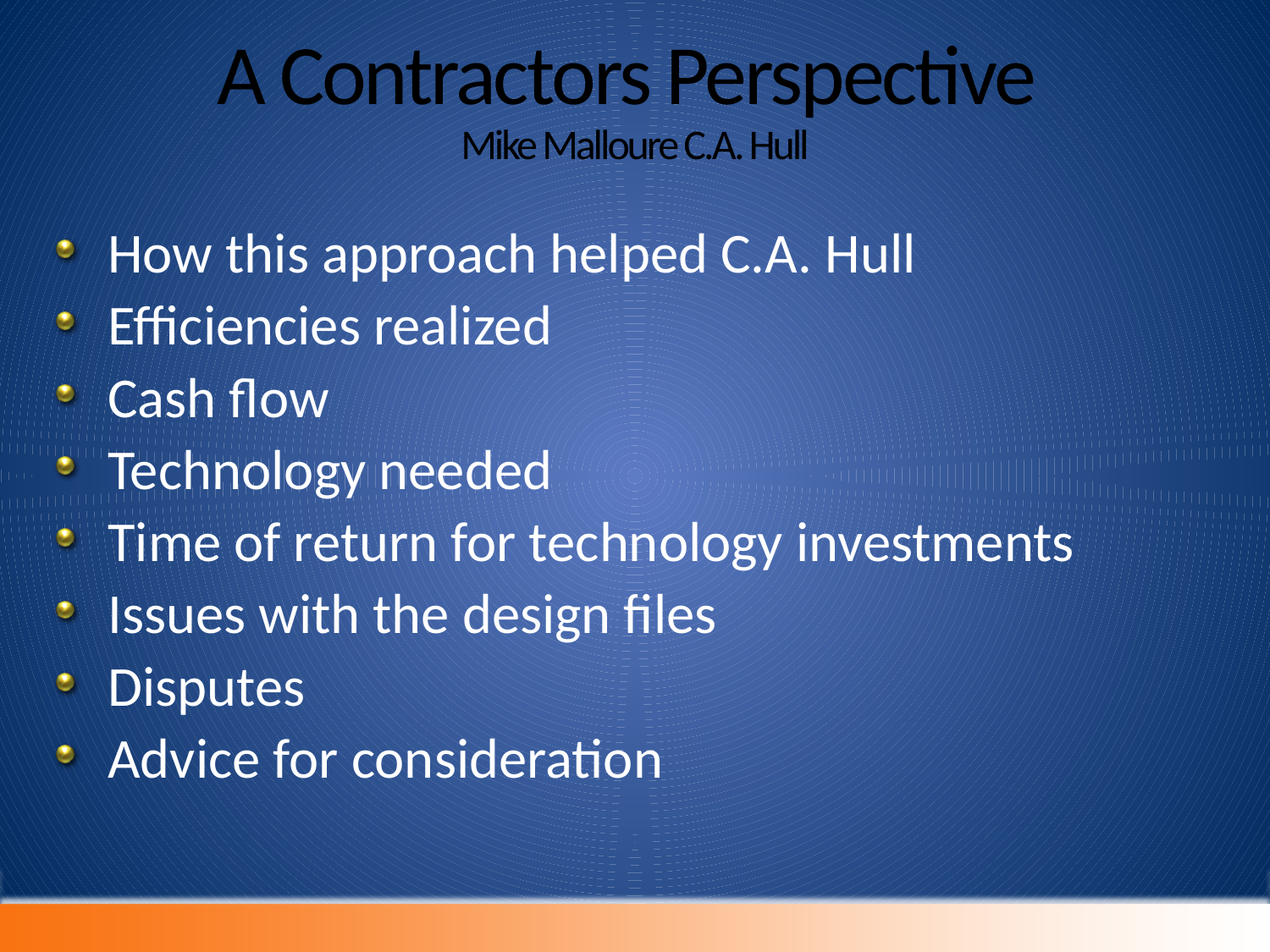

# A Contractors Perspective Mike Malloure C.A. Hull
How this approach helped C.A. Hull
Efficiencies realized
Cash flow
Technology needed
Time of return for technology investments
Issues with the design files
Disputes
Advice for consideration